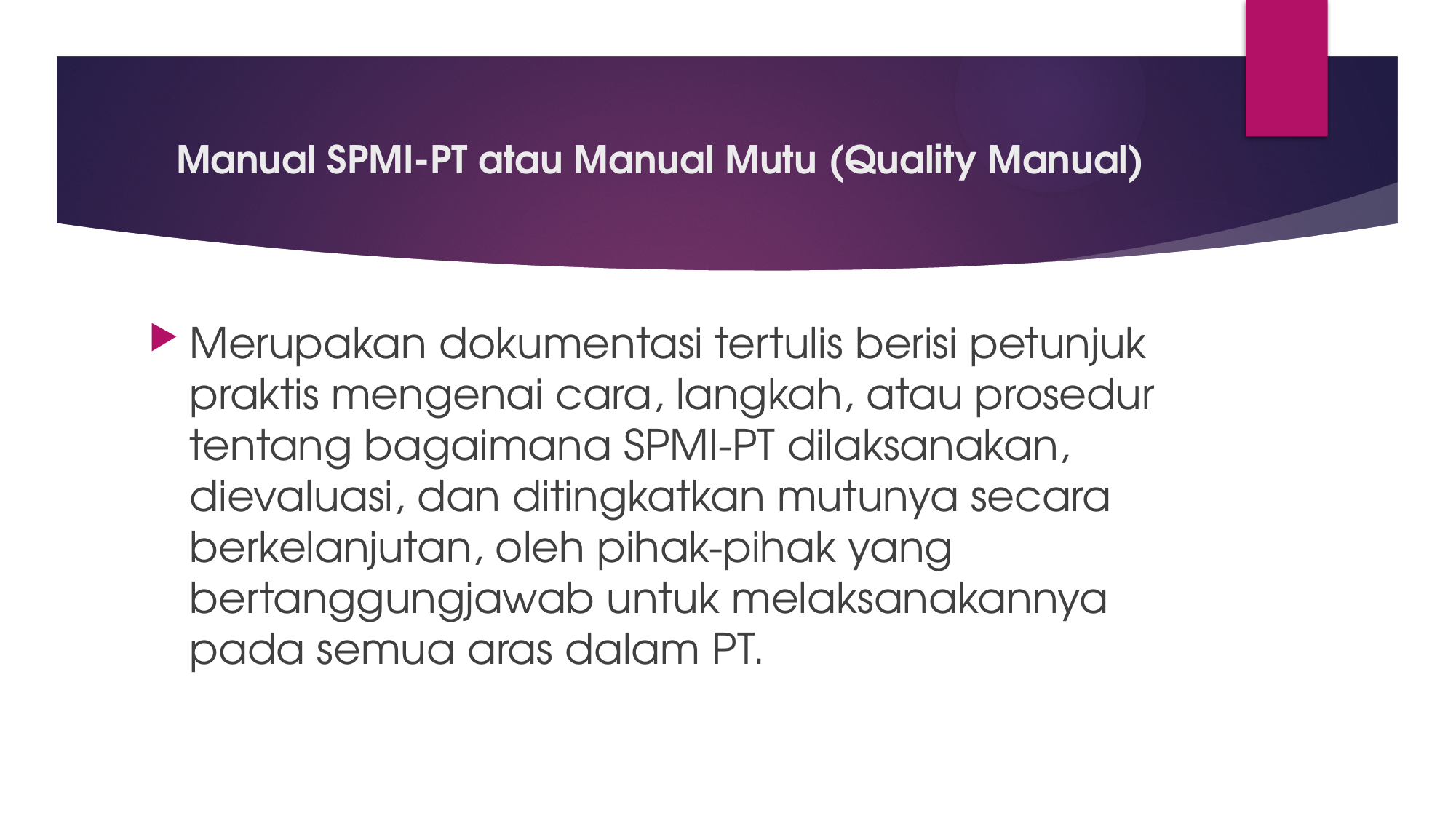

# Manual SPMI-PT atau Manual Mutu (Quality Manual)
Merupakan dokumentasi tertulis berisi petunjuk praktis mengenai cara, langkah, atau prosedur tentang bagaimana SPMI-PT dilaksanakan, dievaluasi, dan ditingkatkan mutunya secara berkelanjutan, oleh pihak-pihak yang bertanggungjawab untuk melaksanakannya pada semua aras dalam PT.